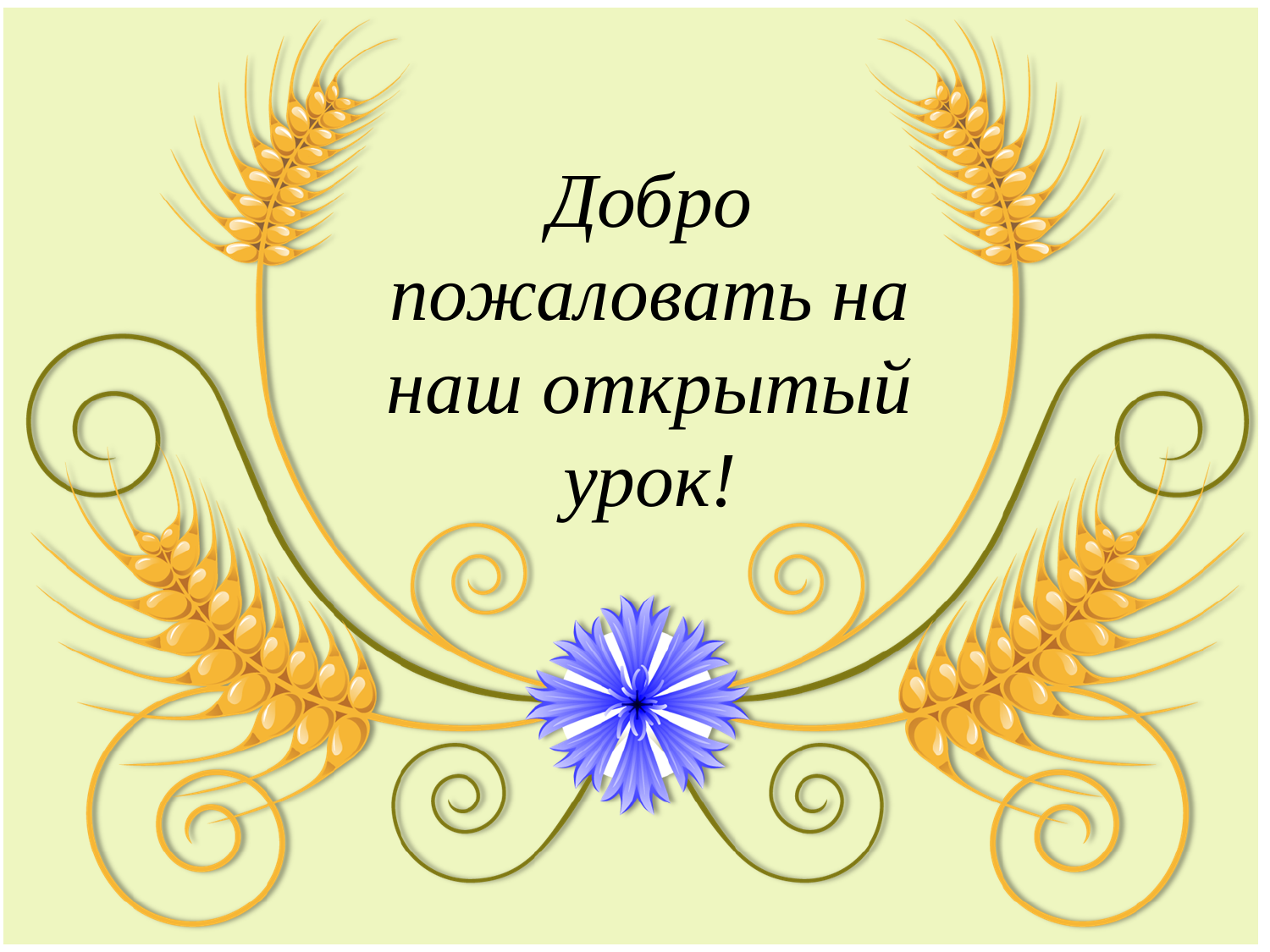

# Добро пожаловать на наш открытый урок!